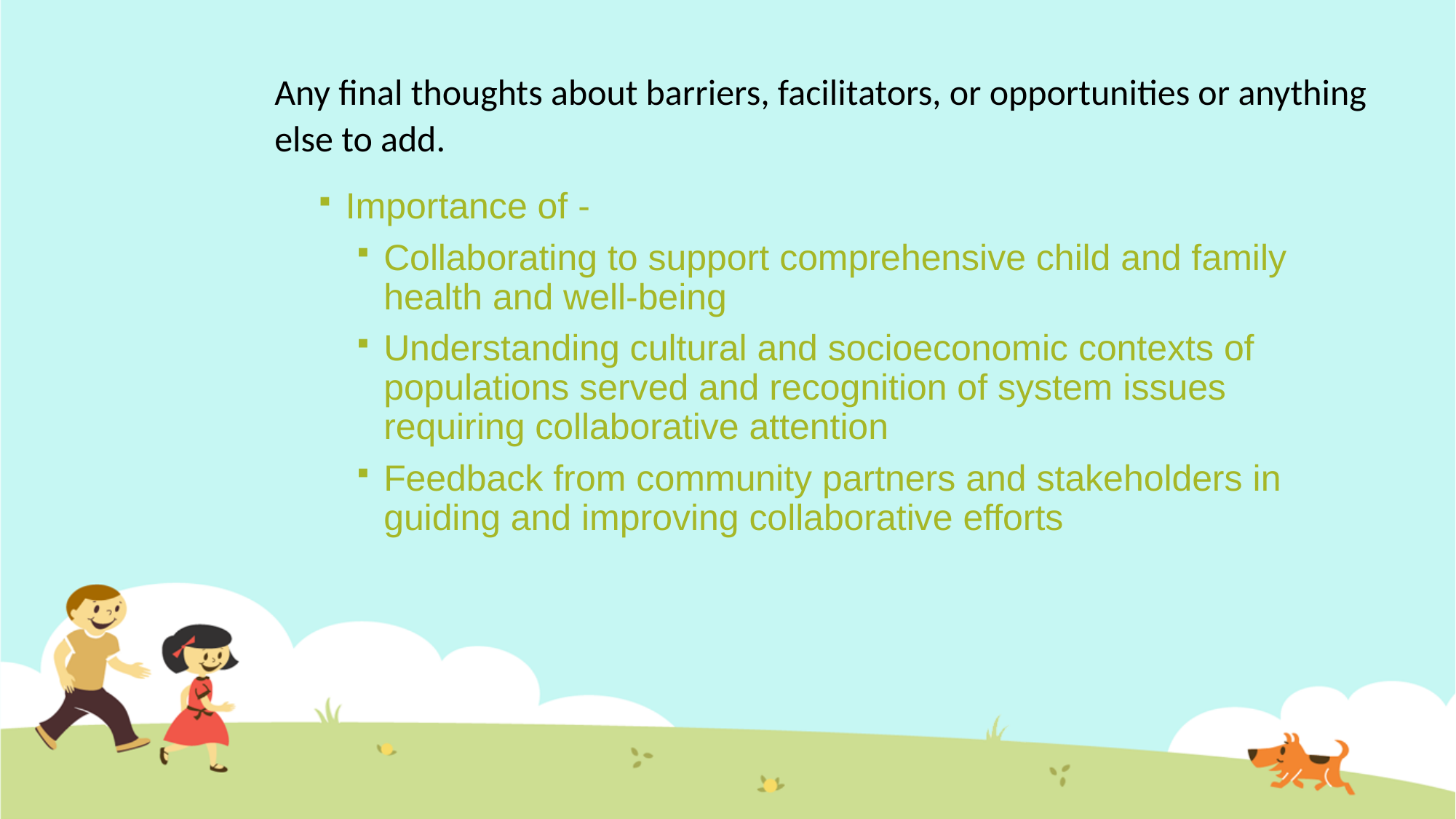

# Any final thoughts about barriers, facilitators, or opportunities or anything else to add.
Importance of -
Collaborating to support comprehensive child and family health and well-being
Understanding cultural and socioeconomic contexts of populations served and recognition of system issues requiring collaborative attention
Feedback from community partners and stakeholders in guiding and improving collaborative efforts